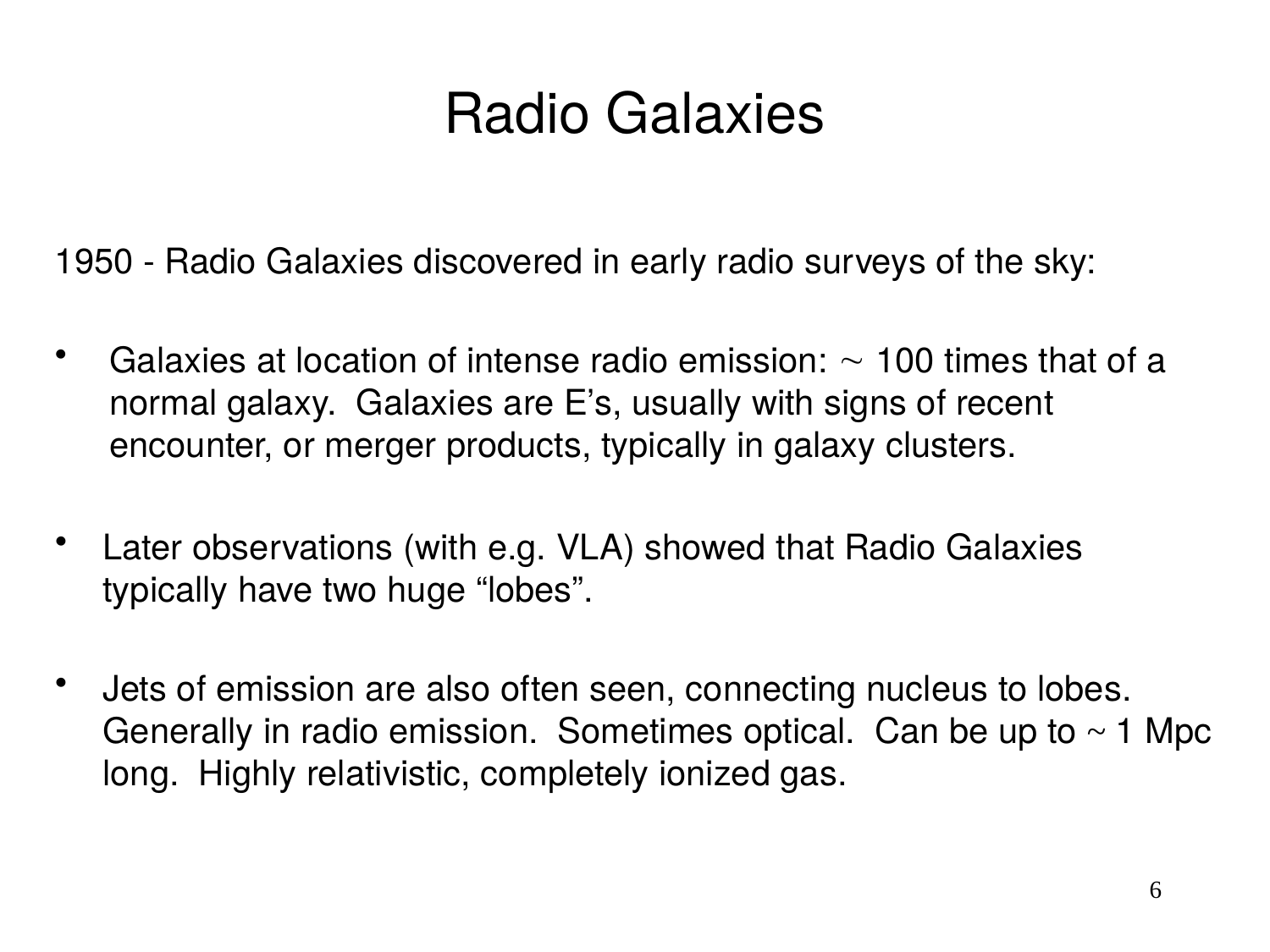

# Radio Galaxies
1950 - Radio Galaxies discovered in early radio surveys of the sky:

Galaxies at location of intense radio emission: ∼ 100 times that of a normal galaxy.  Galaxies are E’s, usually with signs of recent encounter, or merger products, typically in galaxy clusters.
Later observations (with e.g. VLA) showed that Radio Galaxies typically have two huge “lobes”.

Jets of emission are also often seen, connecting nucleus to lobes.  Generally in radio emission.  Sometimes optical.  Can be up to ~ 1 Mpc long.  Highly relativistic, completely ionized gas.

6